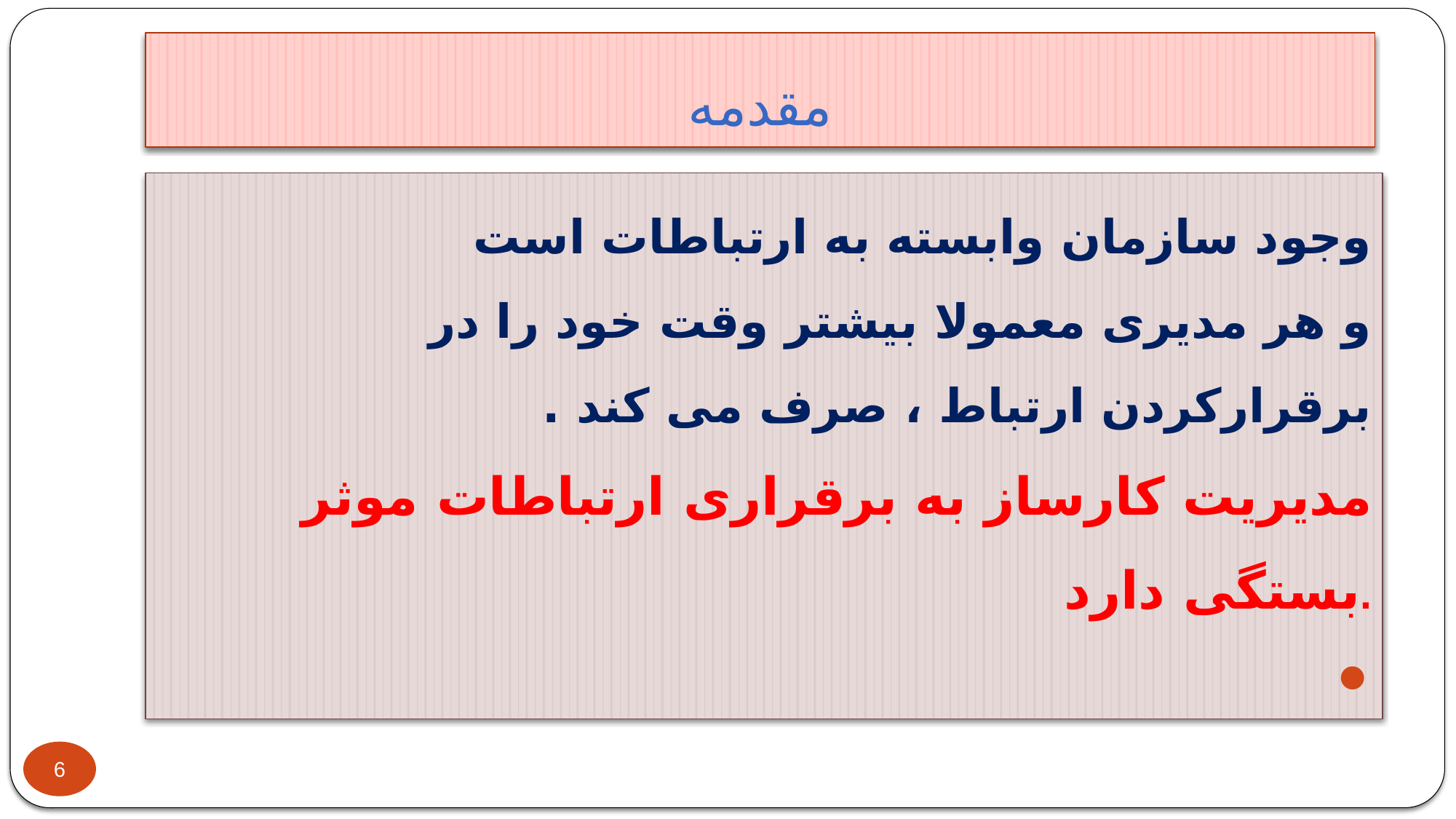

# مقدمه
وجود سازمان وابسته به ارتباطات است
 و هر مدیری معمولا بیشتر وقت خود را در برقرارکردن ارتباط ، صرف می کند .
مدیریت کارساز به برقراری ارتباطات موثر بستگی دارد.

6